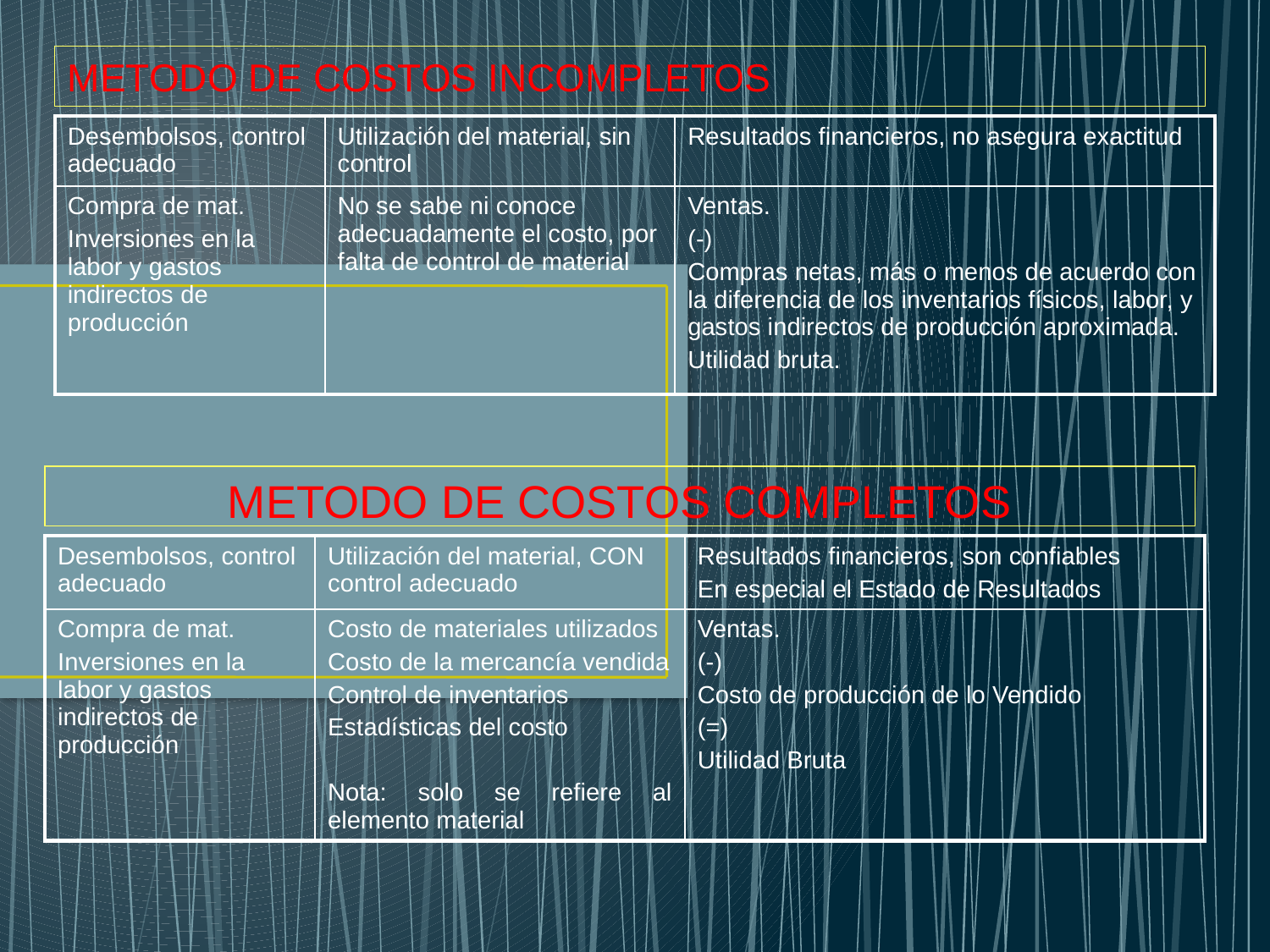

METODO DE COSTOS INCOMPLETOS
| Desembolsos, control adecuado | Utilización del material, sin control | Resultados financieros, no asegura exactitud |
| --- | --- | --- |
| Compra de mat. Inversiones en la labor y gastos indirectos de producción | No se sabe ni conoce adecuadamente el costo, por falta de control de material | Ventas. (-) Compras netas, más o menos de acuerdo con la diferencia de los inventarios físicos, labor, y gastos indirectos de producción aproximada. Utilidad bruta. |
METODO DE COSTOS COMPLETOS
| Desembolsos, control adecuado | Utilización del material, CON control adecuado | Resultados financieros, son confiables En especial el Estado de Resultados |
| --- | --- | --- |
| Compra de mat. Inversiones en la labor y gastos indirectos de producción | Costo de materiales utilizados Costo de la mercancía vendida Control de inventarios Estadísticas del costo Nota: solo se refiere al elemento material | Ventas. (-) Costo de producción de lo Vendido (=) Utilidad Bruta |